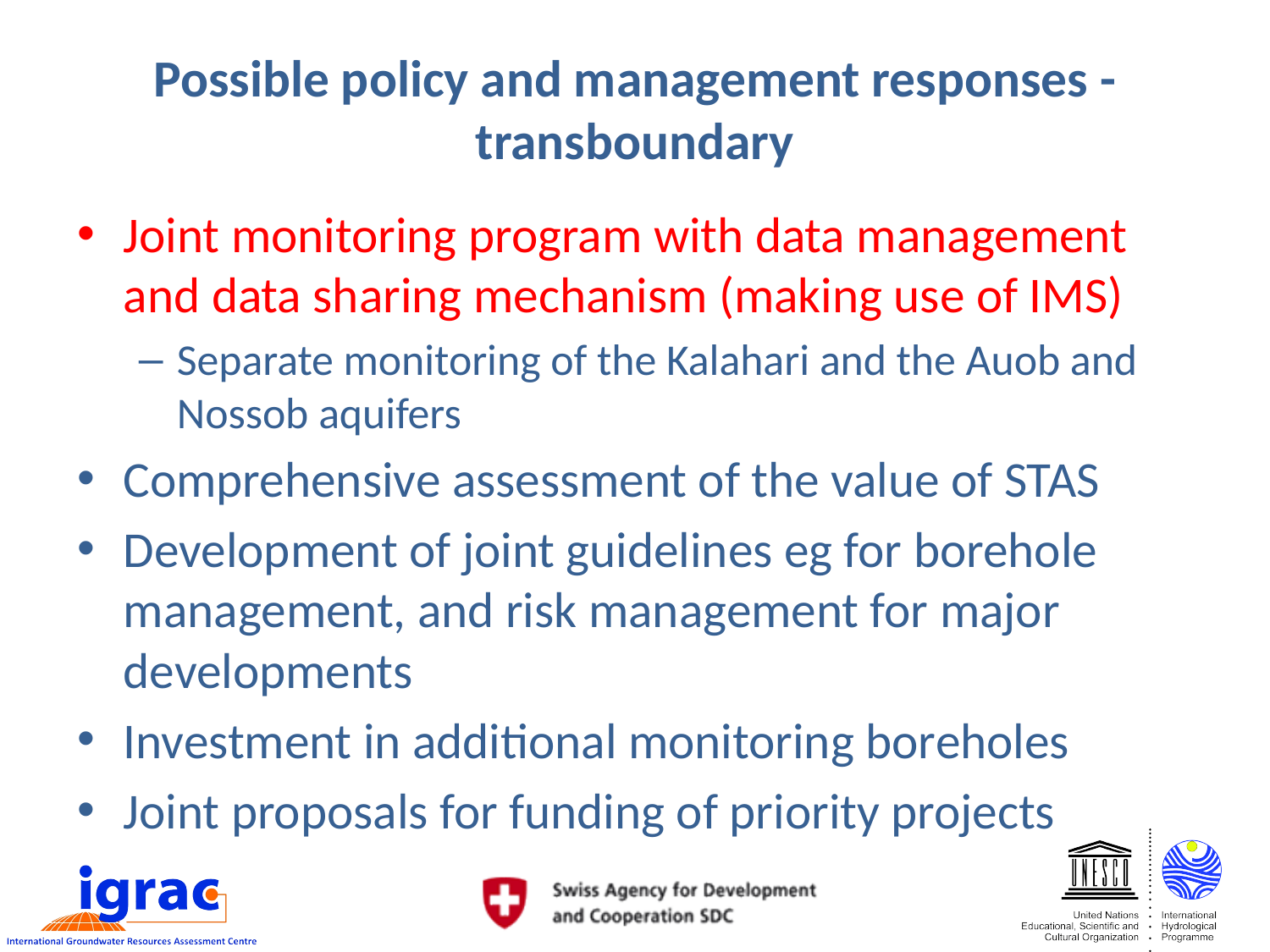

# Possible policy and management responses - transboundary
Joint monitoring program with data management and data sharing mechanism (making use of IMS)
Separate monitoring of the Kalahari and the Auob and Nossob aquifers
Comprehensive assessment of the value of STAS
Development of joint guidelines eg for borehole  management, and risk management for major developments
Investment in additional monitoring boreholes
Joint proposals for funding of priority projects